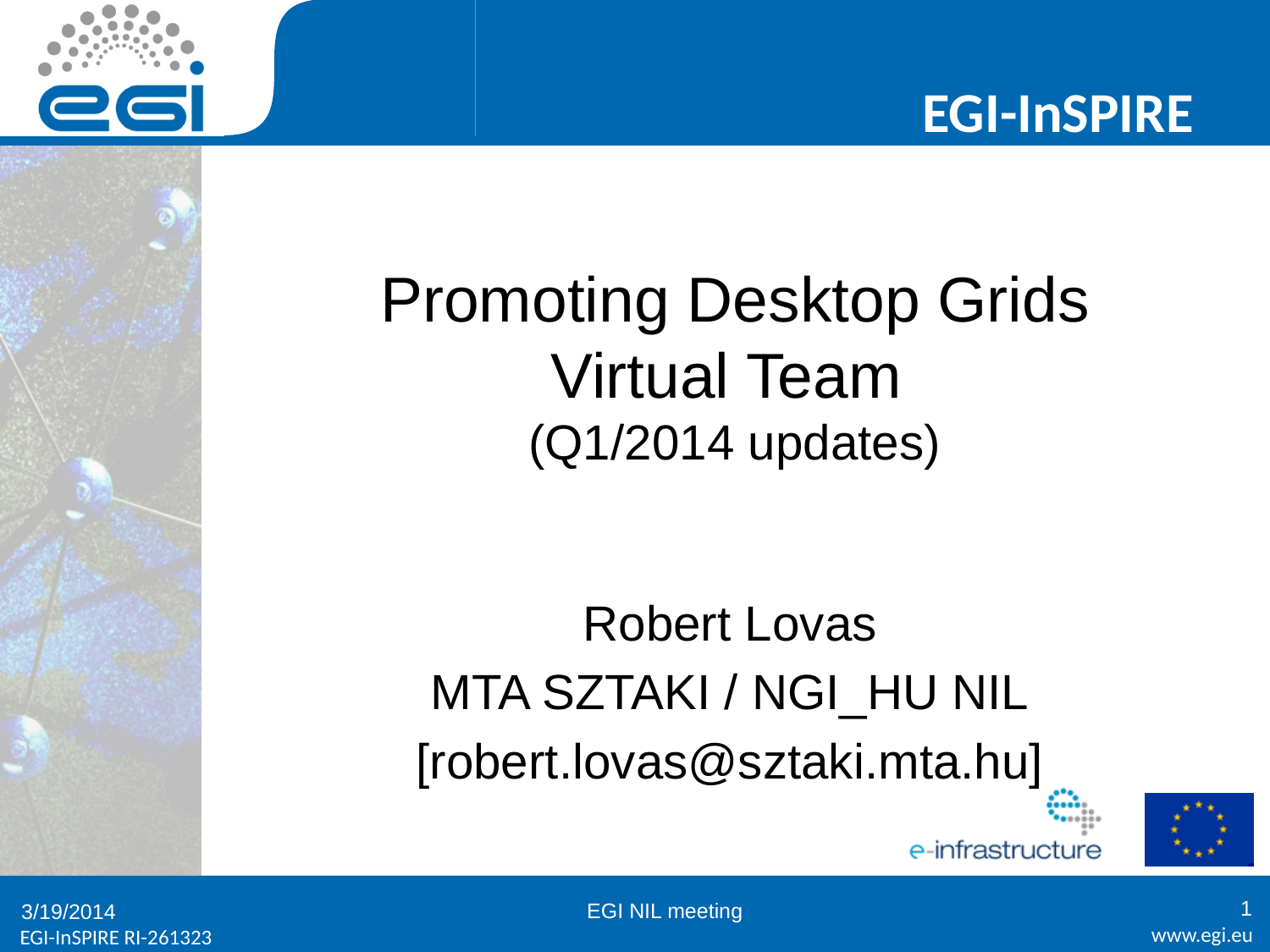

# Promoting Desktop Grids Virtual Team (Q1/2014 updates)
Robert Lovas
MTA SZTAKI / NGI_HU NIL
[robert.lovas@sztaki.mta.hu]

EGI NIL meeting
1
3/19/2014